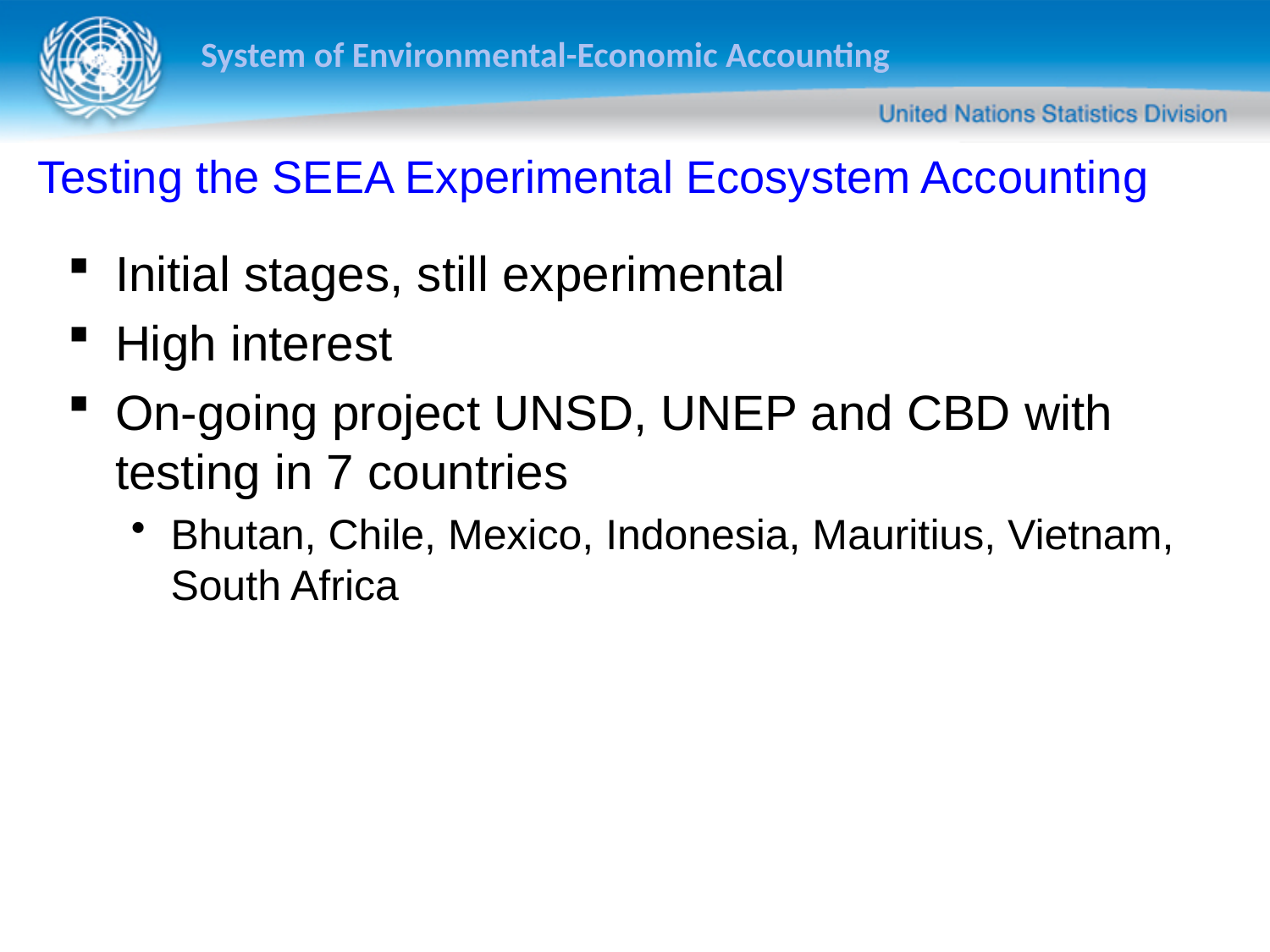

# Testing the SEEA Experimental Ecosystem Accounting
Initial stages, still experimental
High interest
On-going project UNSD, UNEP and CBD with testing in 7 countries
Bhutan, Chile, Mexico, Indonesia, Mauritius, Vietnam, South Africa